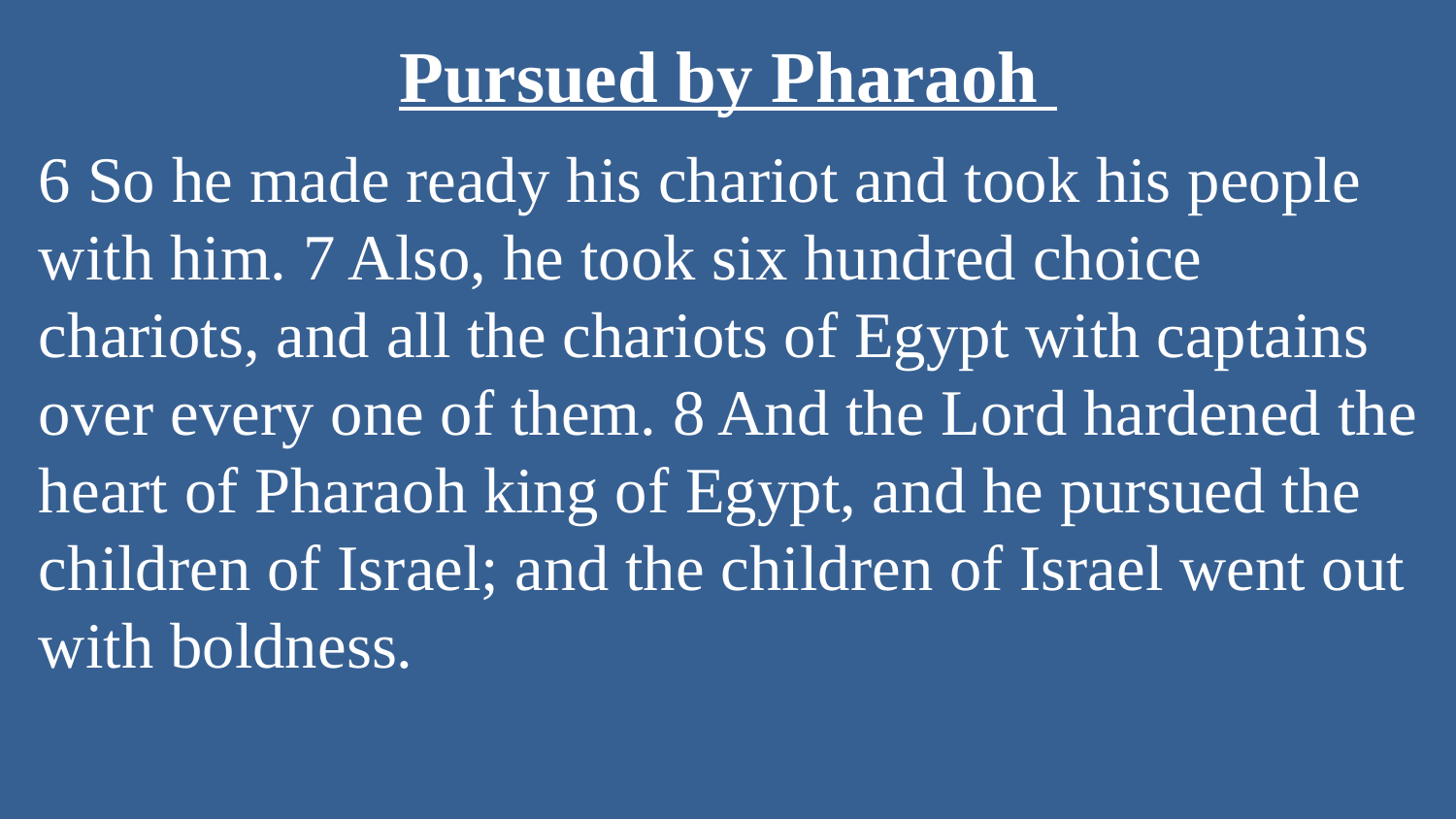

# Pursued by Pharaoh
6 So he made ready his chariot and took his people with him. 7 Also, he took six hundred choice chariots, and all the chariots of Egypt with captains over every one of them. 8 And the Lord hardened the heart of Pharaoh king of Egypt, and he pursued the children of Israel; and the children of Israel went out with boldness.